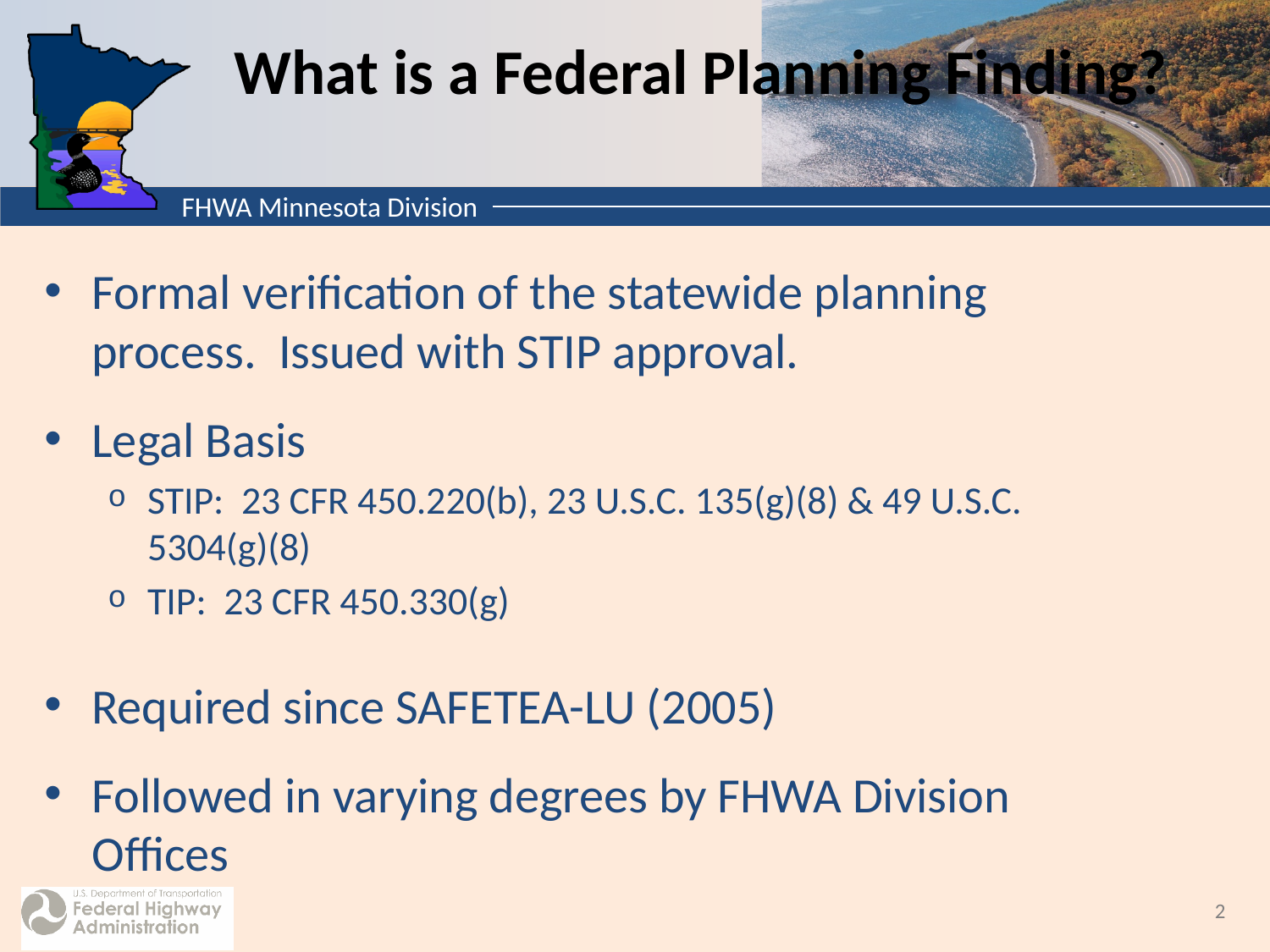

# What is a Federal Planning Finding?
Formal verification of the statewide planning process.  Issued with STIP approval.

Legal Basis
STIP:  23 CFR 450.220(b), 23 U.S.C. 135(g)(8) & 49 U.S.C. 5304(g)(8)
TIP:  23 CFR 450.330(g)

Required since SAFETEA-LU (2005)

Followed in varying degrees by FHWA Division Offices